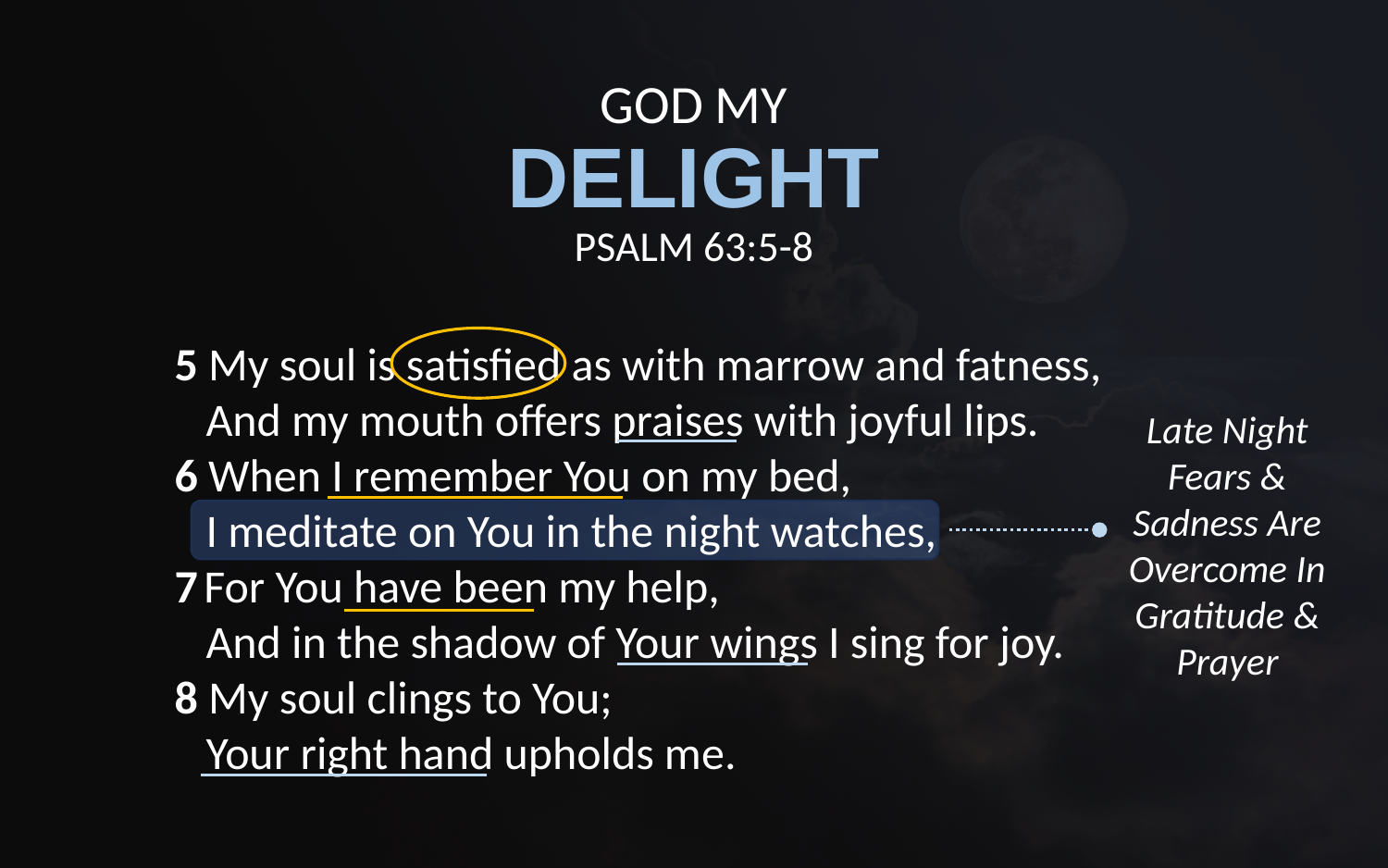

GOD MY
DELIGHT
PSALM 63:5-8
5 My soul is satisfied as with marrow and fatness,
   And my mouth offers praises with joyful lips.
6 When I remember You on my bed,
   I meditate on You in the night watches,
7 For You have been my help,
   And in the shadow of Your wings I sing for joy.
8 My soul clings to You;
   Your right hand upholds me.

Late Night Fears & Sadness Are Overcome In Gratitude & Prayer